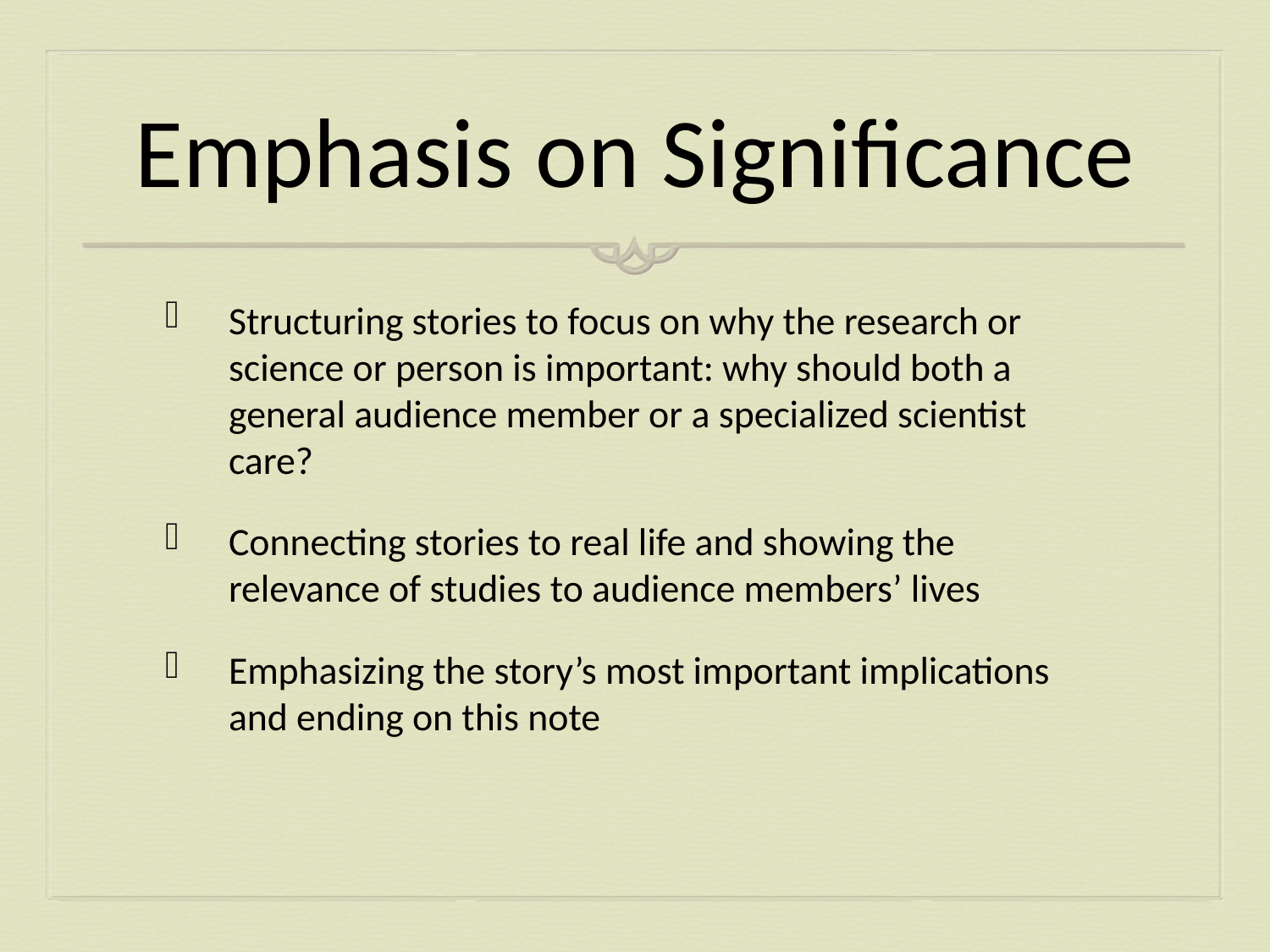

# Emphasis on Significance
Structuring stories to focus on why the research or science or person is important: why should both a general audience member or a specialized scientist care?
Connecting stories to real life and showing the relevance of studies to audience members’ lives
Emphasizing the story’s most important implications and ending on this note